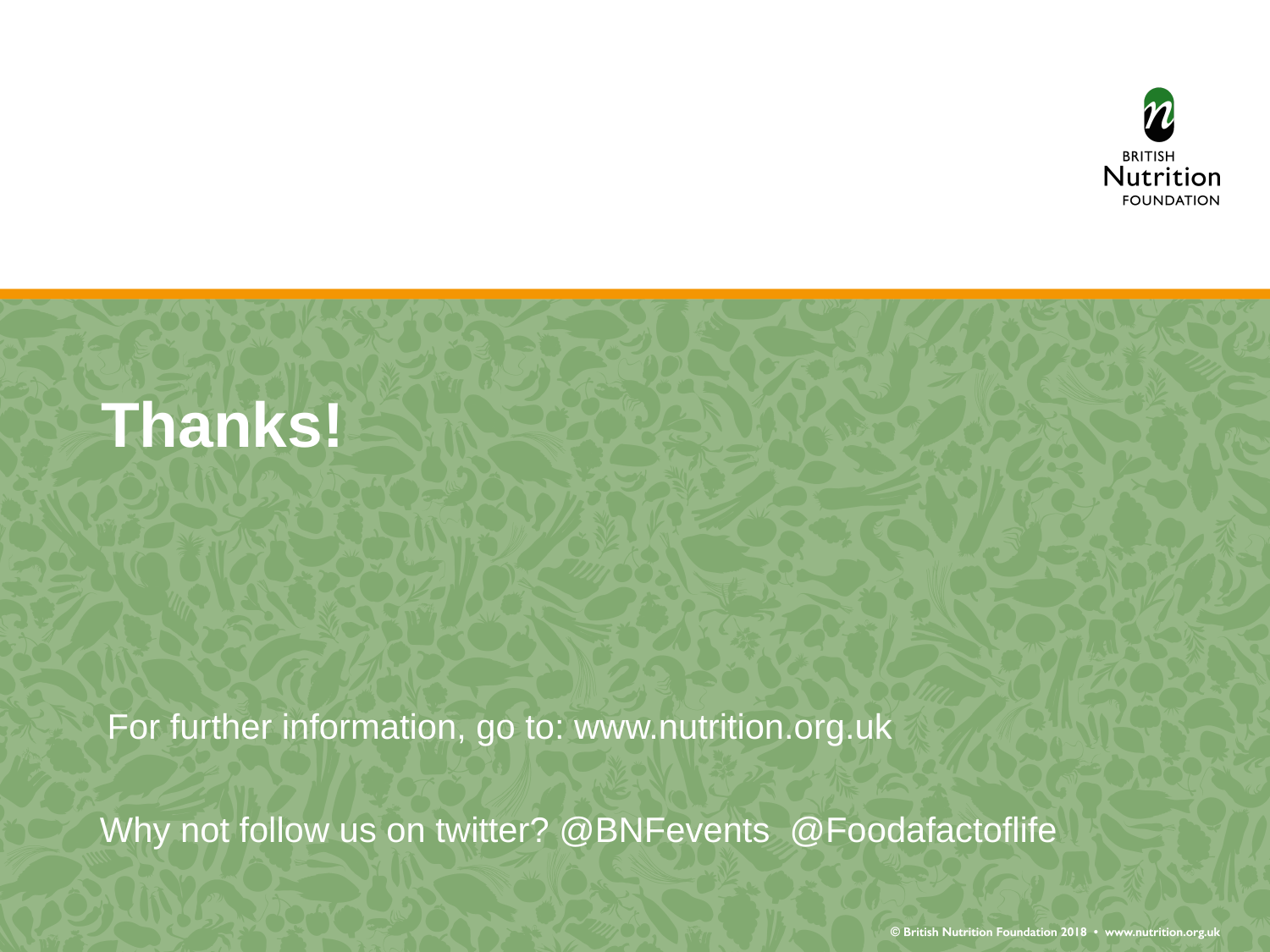

Thanks!
For further information, go to: www.nutrition.org.uk

Why not follow us on twitter? @BNFevents  @Foodafactoflife